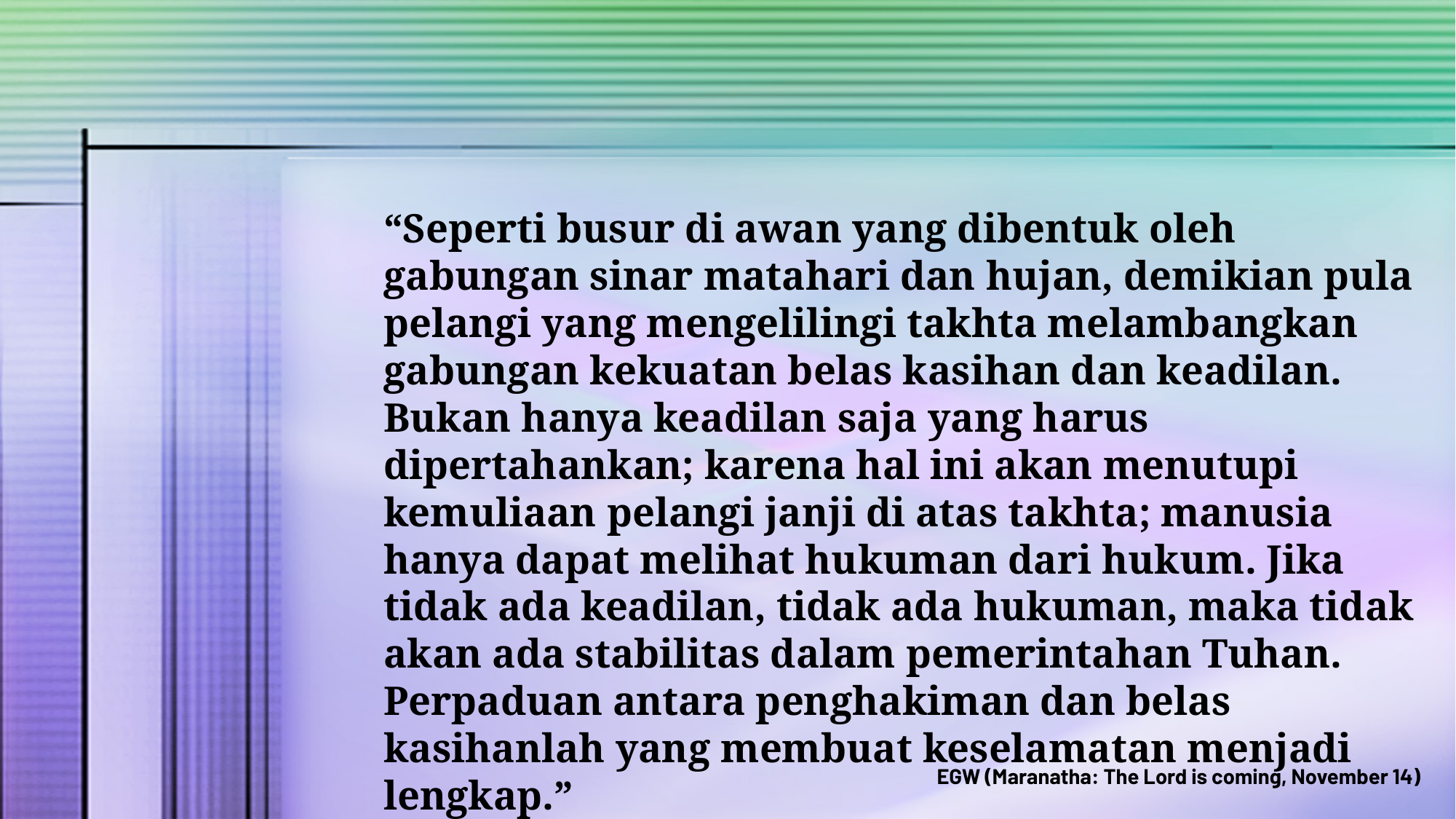

“Seperti busur di awan yang dibentuk oleh gabungan sinar matahari dan hujan, demikian pula pelangi yang mengelilingi takhta melambangkan gabungan kekuatan belas kasihan dan keadilan. Bukan hanya keadilan saja yang harus dipertahankan; karena hal ini akan menutupi kemuliaan pelangi janji di atas takhta; manusia hanya dapat melihat hukuman dari hukum. Jika tidak ada keadilan, tidak ada hukuman, maka tidak akan ada stabilitas dalam pemerintahan Tuhan. Perpaduan antara penghakiman dan belas kasihanlah yang membuat keselamatan menjadi lengkap.”
EGW (Maranatha: The Lord is coming, November 14)